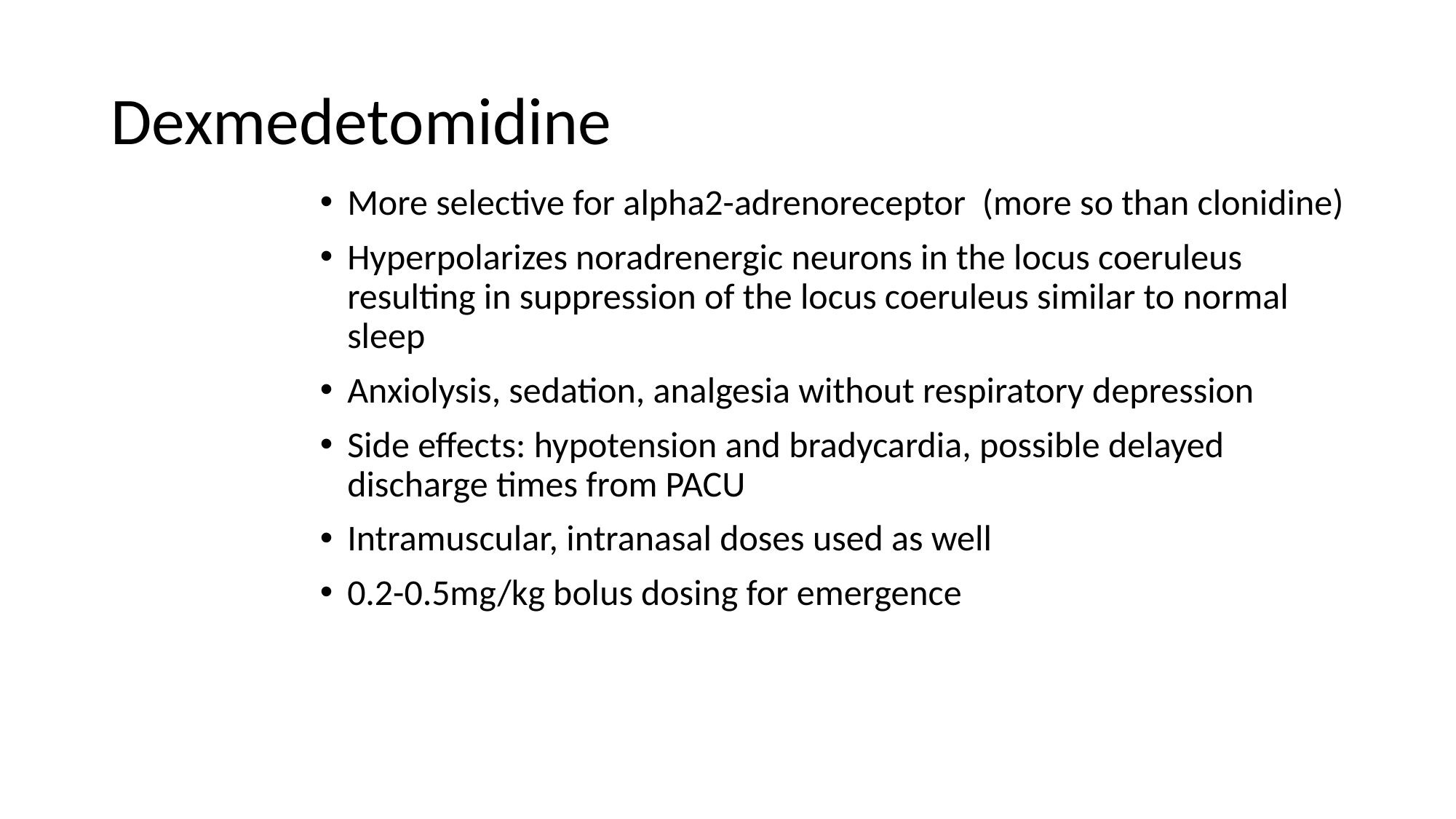

# Dexmedetomidine
More selective for alpha2-adrenoreceptor  (more so than clonidine)
Hyperpolarizes noradrenergic neurons in the locus coeruleus resulting in suppression of the locus coeruleus similar to normal sleep
Anxiolysis, sedation, analgesia without respiratory depression
Side effects: hypotension and bradycardia, possible delayed discharge times from PACU
Intramuscular, intranasal doses used as well
0.2-0.5mg/kg bolus dosing for emergence